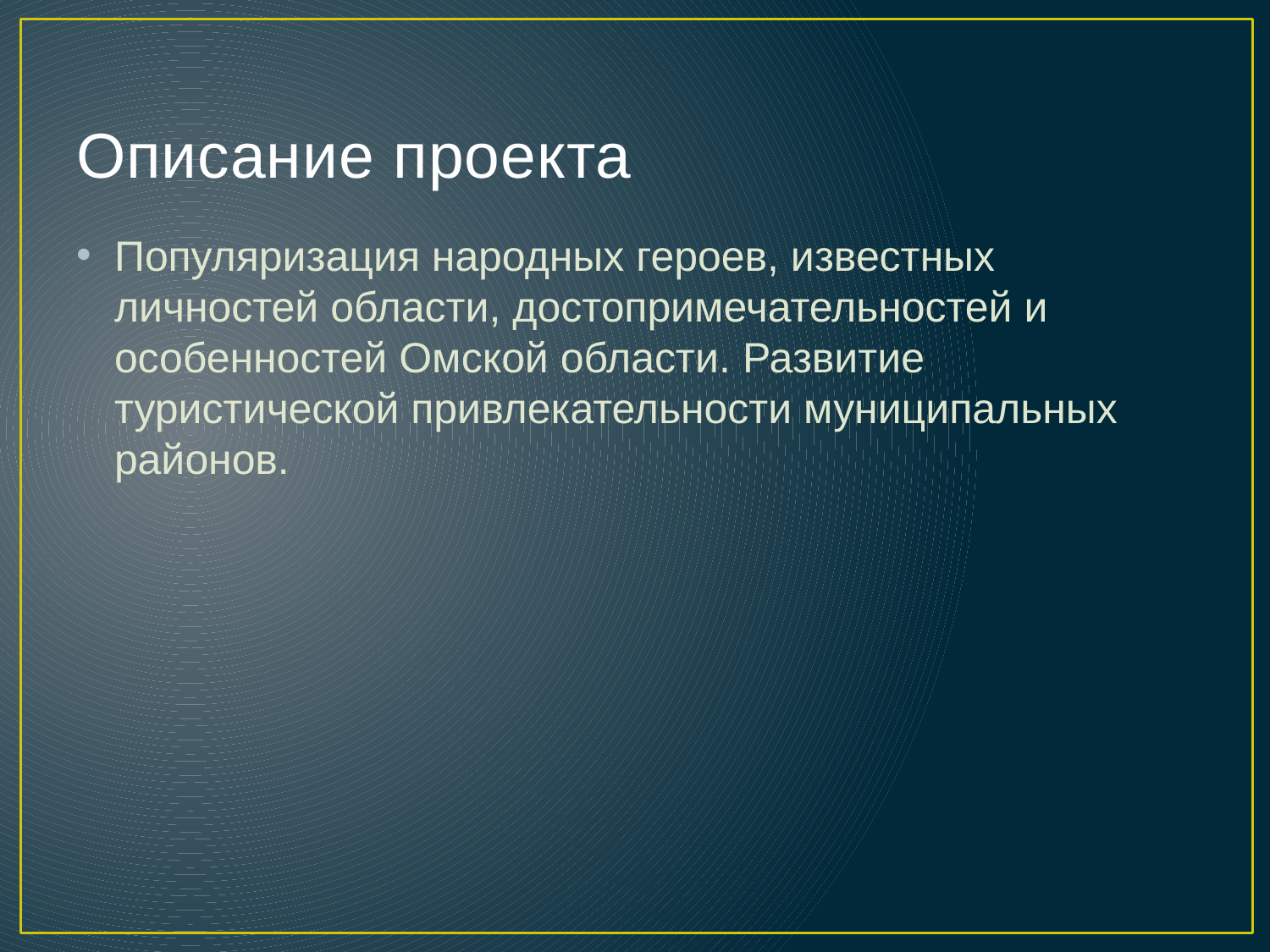

# Описание проекта
Популяризация народных героев, известных личностей области, достопримечательностей и особенностей Омской области. Развитие туристической привлекательности муниципальных районов.